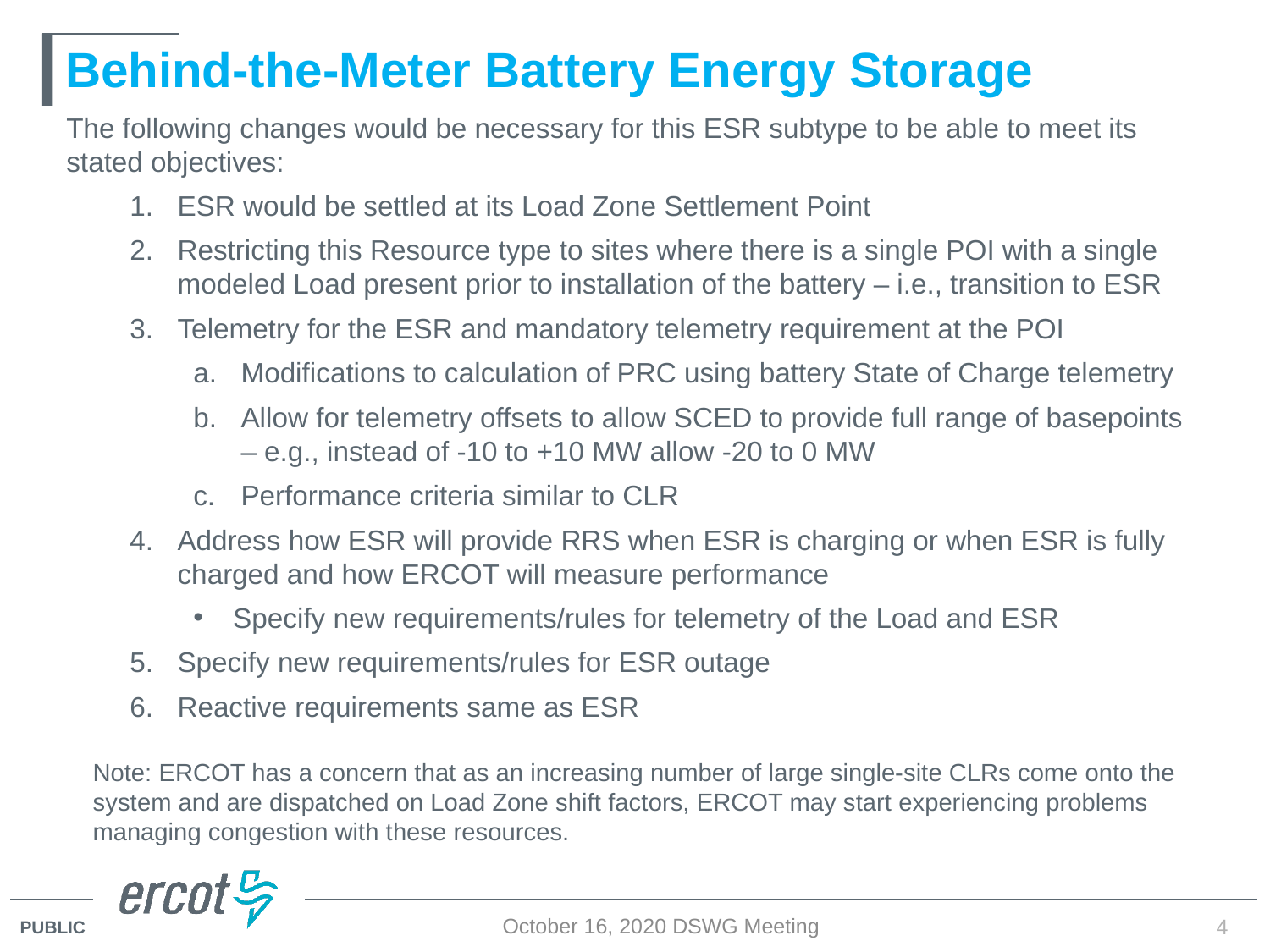

# Behind-the-Meter Battery Energy Storage
The following changes would be necessary for this ESR subtype to be able to meet its stated objectives:
ESR would be settled at its Load Zone Settlement Point
Restricting this Resource type to sites where there is a single POI with a single modeled Load present prior to installation of the battery – i.e., transition to ESR
Telemetry for the ESR and mandatory telemetry requirement at the POI
Modifications to calculation of PRC using battery State of Charge telemetry
Allow for telemetry offsets to allow SCED to provide full range of basepoints – e.g., instead of -10 to +10 MW allow -20 to 0 MW
Performance criteria similar to CLR
Address how ESR will provide RRS when ESR is charging or when ESR is fully charged and how ERCOT will measure performance
Specify new requirements/rules for telemetry of the Load and ESR
Specify new requirements/rules for ESR outage
Reactive requirements same as ESR
Note: ERCOT has a concern that as an increasing number of large single-site CLRs come onto the system and are dispatched on Load Zone shift factors, ERCOT may start experiencing problems managing congestion with these resources.
October 16, 2020 DSWG Meeting
4